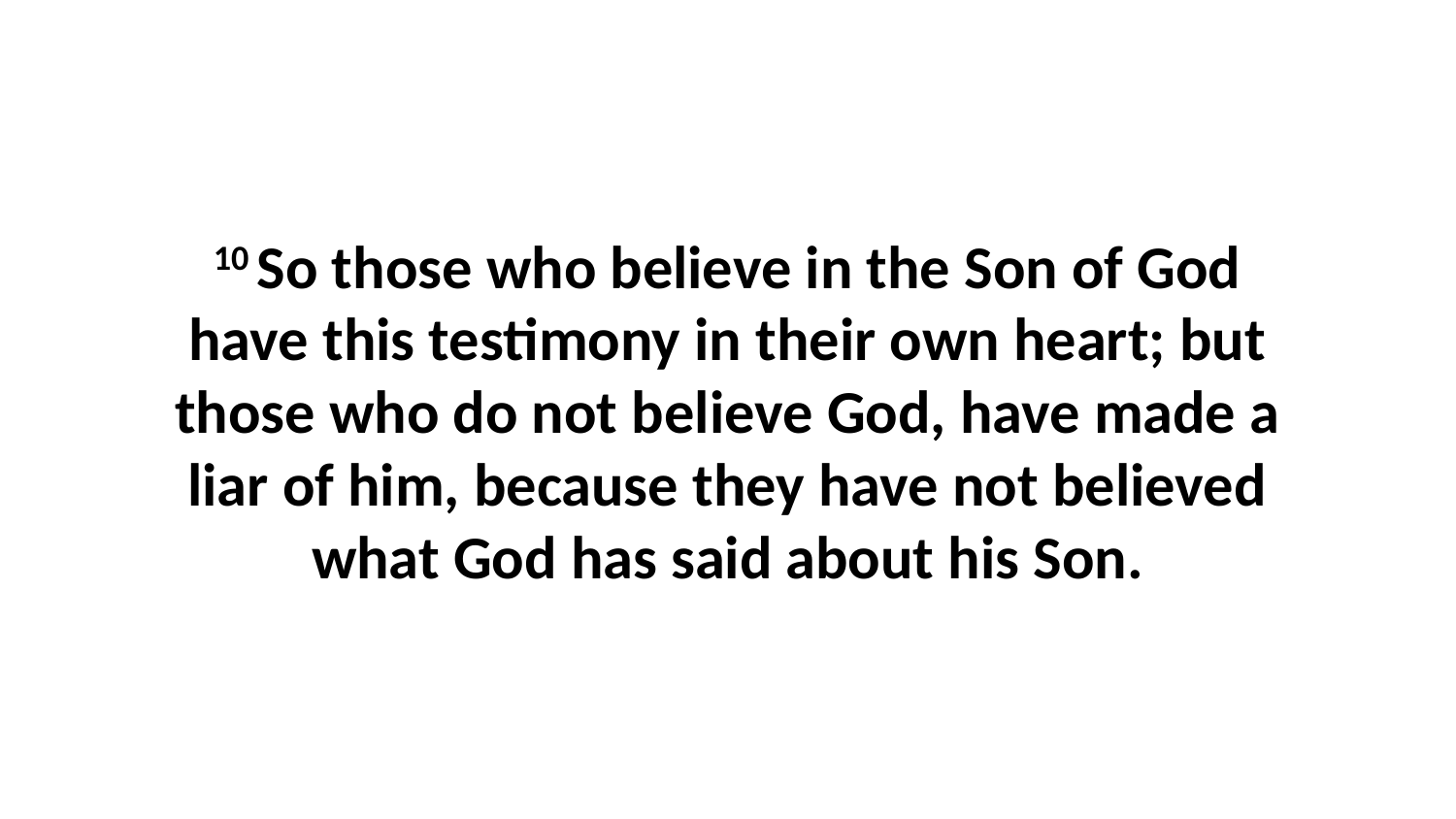

10 So those who believe in the Son of God have this testimony in their own heart; but those who do not believe God, have made a liar of him, because they have not believed what God has said about his Son.